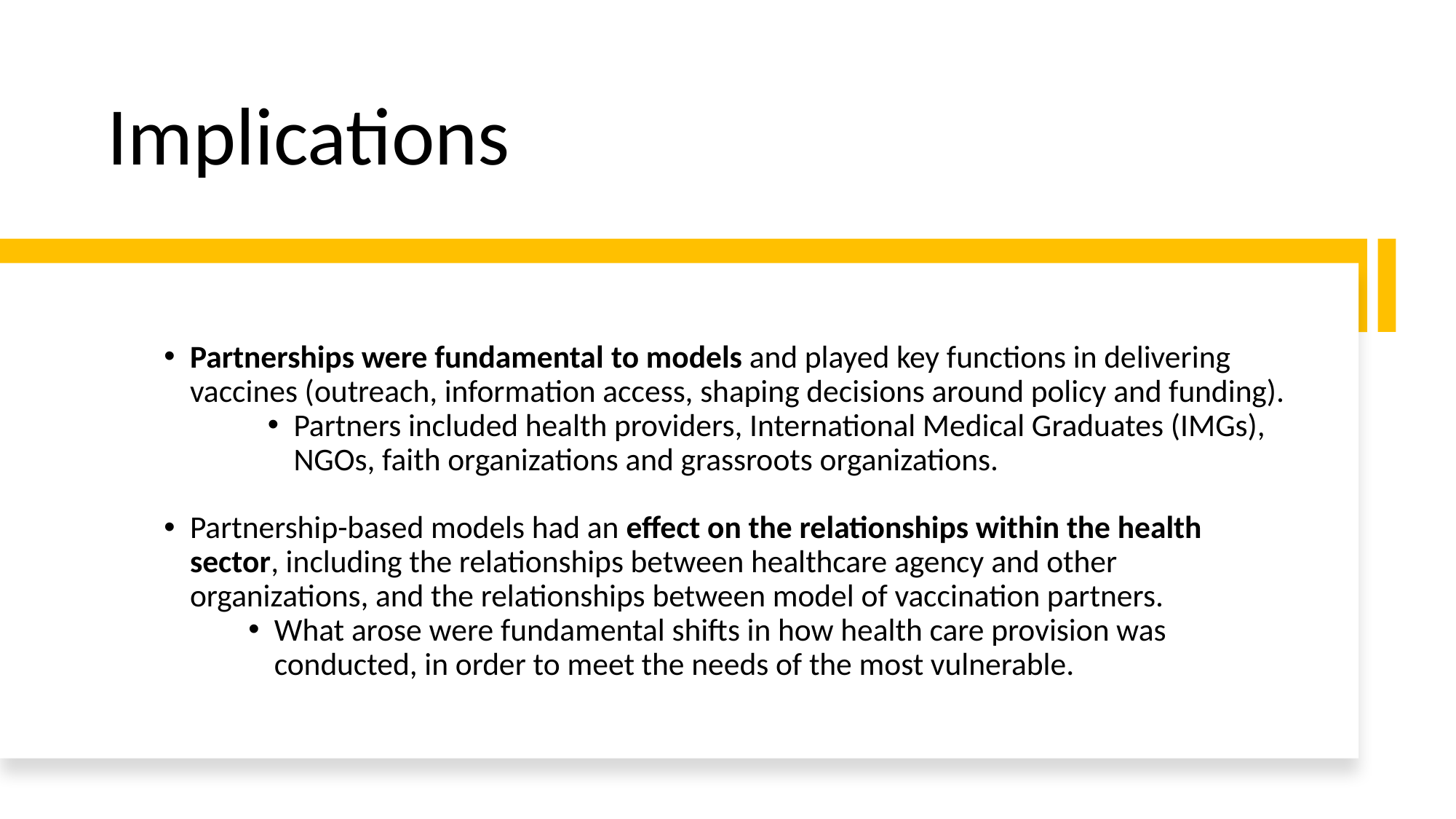

# Implications

Partnerships were fundamental to models and played key functions in delivering vaccines (outreach, information access, shaping decisions around policy and funding).
Partners included health providers, International Medical Graduates (IMGs), NGOs, faith organizations and grassroots organizations.

Partnership-based models had an effect on the relationships within the health sector, including the relationships between healthcare agency and other organizations, and the relationships between model of vaccination partners.
What arose were fundamental shifts in how health care provision was conducted, in order to meet the needs of the most vulnerable.